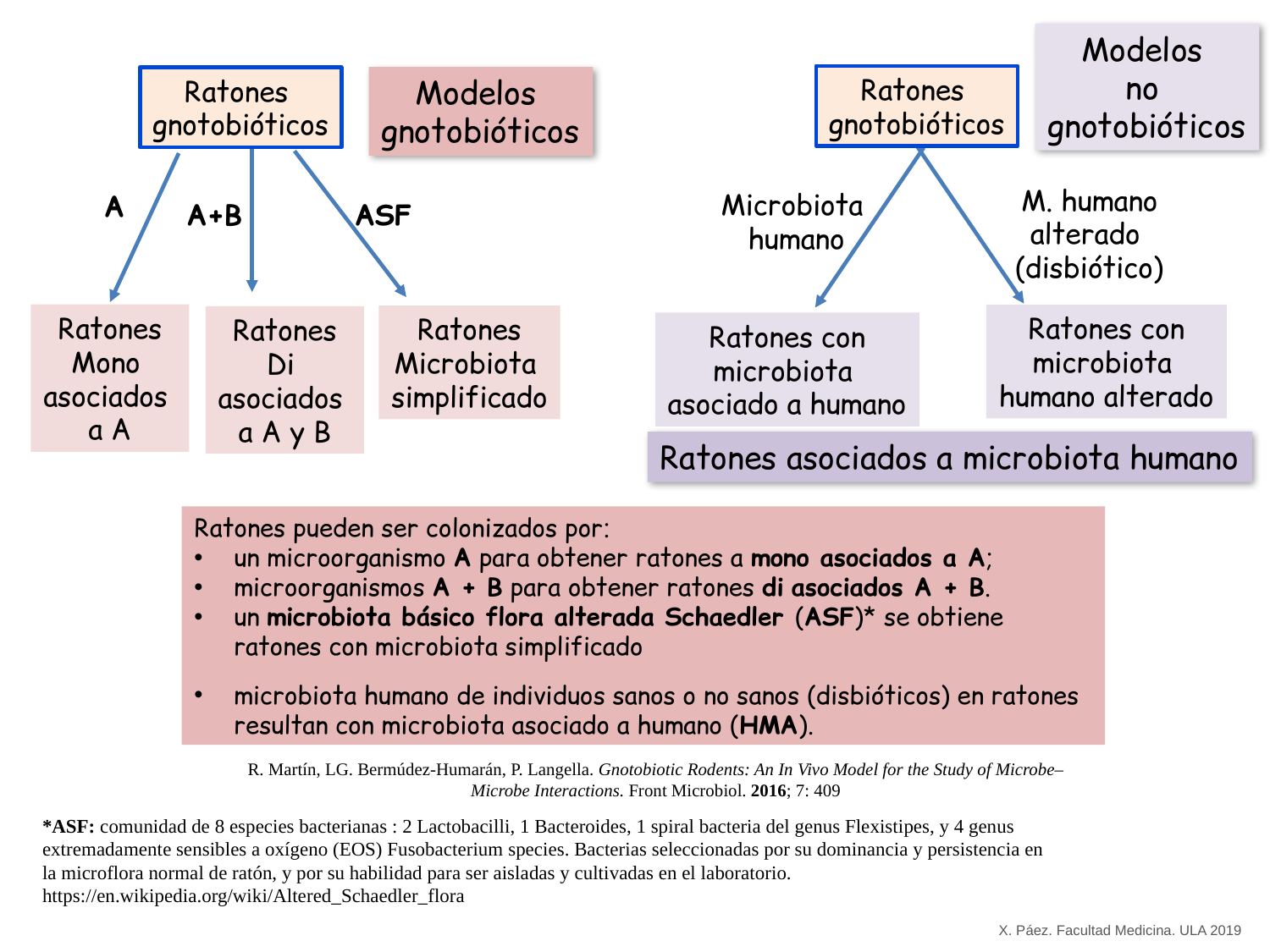

Modelos
no
gnotobióticos
Ratones
gnotobióticos
Modelos
gnotobióticos
Ratones
gnotobióticos
M. humano
alterado
(disbiótico)
Microbiota
humano
A
ASF
A+B
Ratones
Mono
asociados
a A
Ratones con
microbiota
humano alterado
Ratones
Microbiota
simplificado
Ratones
Di
asociados
a A y B
Ratones con
microbiota
asociado a humano
Ratones asociados a microbiota humano
Ratones pueden ser colonizados por:
un microorganismo A para obtener ratones a mono asociados a A;
microorganismos A + B para obtener ratones di asociados A + B.
un microbiota básico flora alterada Schaedler (ASF)* se obtiene ratones con microbiota simplificado

microbiota humano de individuos sanos o no sanos (disbióticos) en ratones resultan con microbiota asociado a humano (HMA).
R. Martín, LG. Bermúdez-Humarán, P. Langella. Gnotobiotic Rodents: An In Vivo Model for the Study of Microbe–Microbe Interactions. Front Microbiol. 2016; 7: 409
*ASF: comunidad de 8 especies bacterianas : 2 Lactobacilli, 1 Bacteroides, 1 spiral bacteria del genus Flexistipes, y 4 genus extremadamente sensibles a oxígeno (EOS) Fusobacterium species. Bacterias seleccionadas por su dominancia y persistencia en la microflora normal de ratón, y por su habilidad para ser aisladas y cultivadas en el laboratorio.
https://en.wikipedia.org/wiki/Altered_Schaedler_flora
X. Páez. Facultad Medicina. ULA 2019